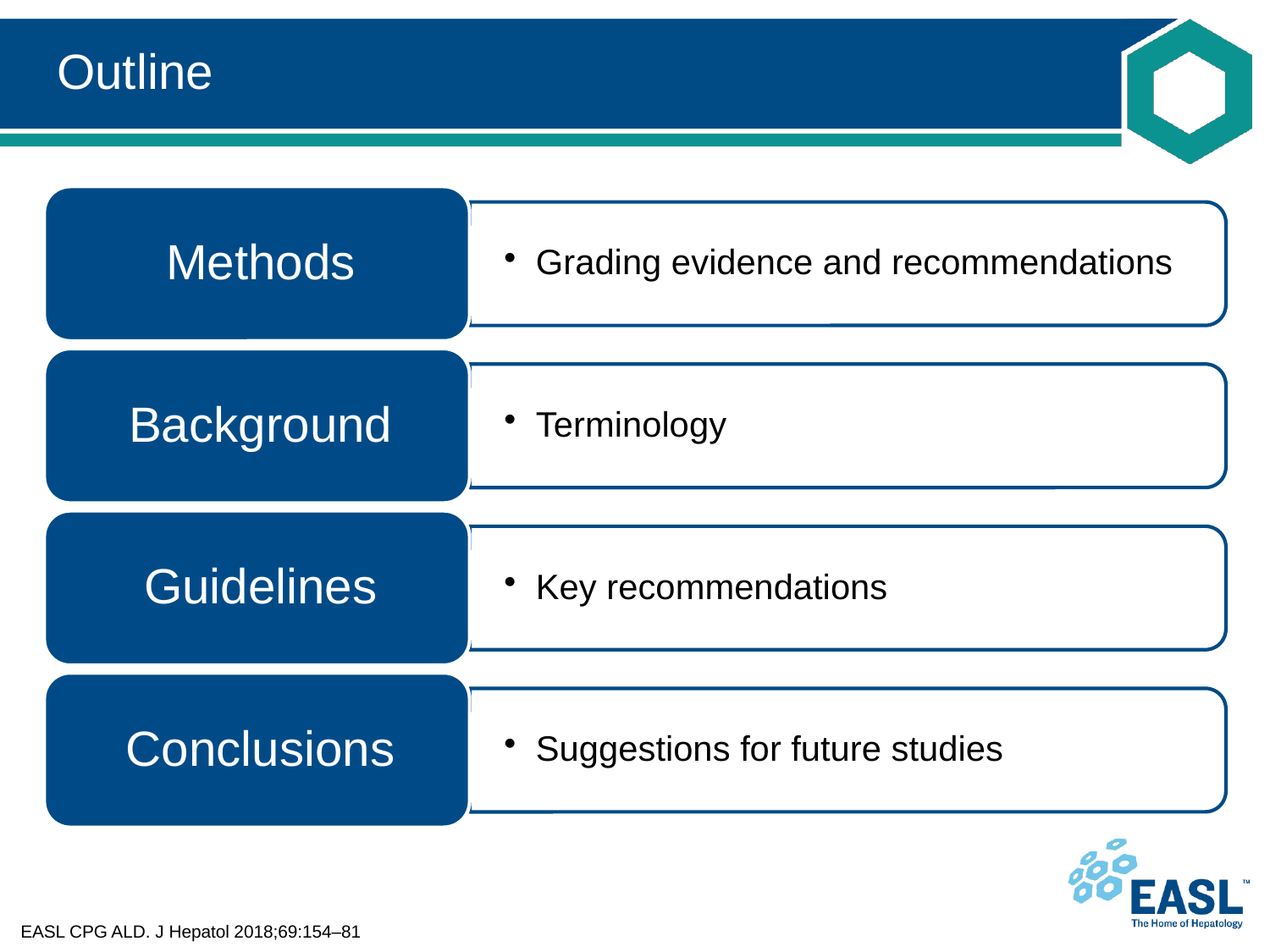

# Outline
Grading evidence and recommendations
Methods
Terminology
Background
Key recommendations
Guidelines
Suggestions for future studies
Conclusions
EASL CPG ALD. J Hepatol 2018;69:154–81